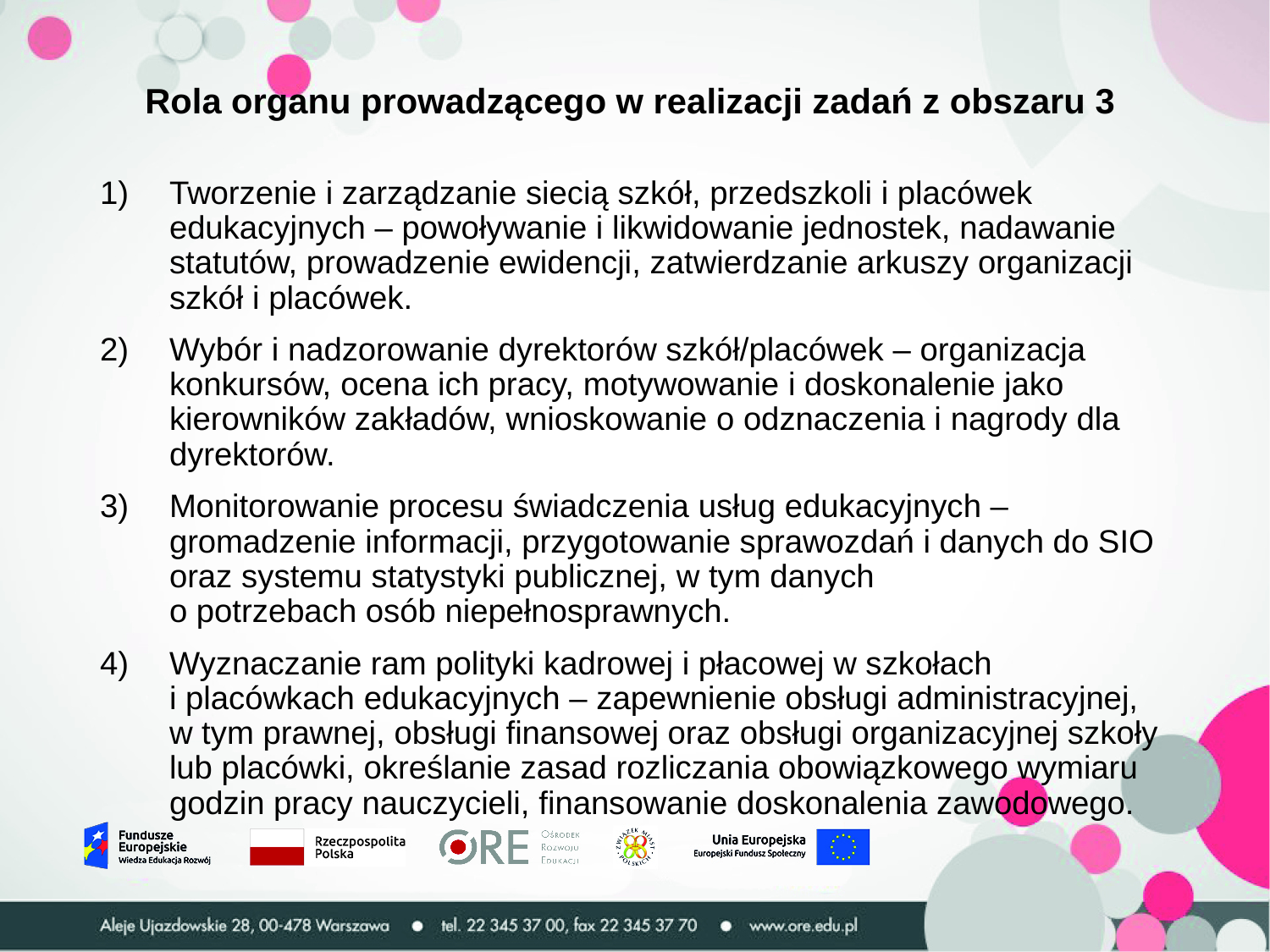

# Rola organu prowadzącego w realizacji zadań z obszaru 3
Tworzenie i zarządzanie siecią szkół, przedszkoli i placówek edukacyjnych – powoływanie i likwidowanie jednostek, nadawanie statutów, prowadzenie ewidencji, zatwierdzanie arkuszy organizacji szkół i placówek.
Wybór i nadzorowanie dyrektorów szkół/placówek – organizacja konkursów, ocena ich pracy, motywowanie i doskonalenie jako kierowników zakładów, wnioskowanie o odznaczenia i nagrody dla dyrektorów.
Monitorowanie procesu świadczenia usług edukacyjnych – gromadzenie informacji, przygotowanie sprawozdań i danych do SIO oraz systemu statystyki publicznej, w tym danych
o potrzebach osób niepełnosprawnych.
Wyznaczanie ram polityki kadrowej i płacowej w szkołach
i placówkach edukacyjnych – zapewnienie obsługi administracyjnej, w tym prawnej, obsługi finansowej oraz obsługi organizacyjnej szkoły lub placówki, określanie zasad rozliczania obowiązkowego wymiaru godzin pracy nauczycieli, finansowanie doskonalenia zawodowego.